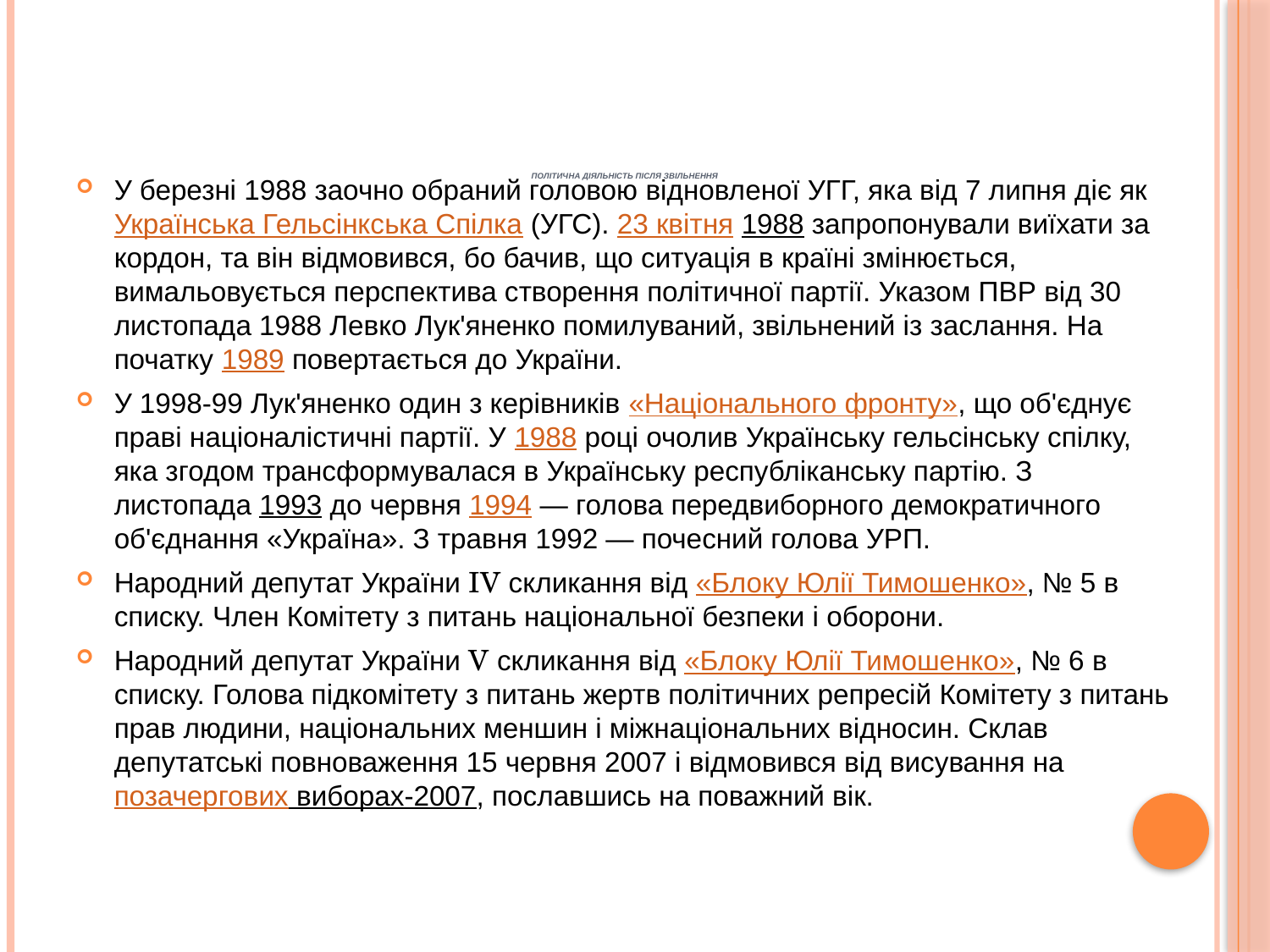

# Політична діяльність після звільнення
У березні 1988 заочно обраний головою відновленої УГГ, яка від 7 липня діє як Українська Гельсінкська Спілка (УГС). 23 квітня 1988 запропонували виїхати за кордон, та він відмовився, бо бачив, що ситуація в країні змінюється, вимальовується перспектива створення політичної партії. Указом ПВР від 30 листопада 1988 Левко Лук'яненко помилуваний, звільнений із заслання. На початку 1989 повертається до України.
У 1998-99 Лук'яненко один з керівників «Національного фронту», що об'єднує праві націоналістичні партії. У 1988 році очолив Українську гельсінську спілку, яка згодом трансформувалася в Українську республіканську партію. З листопада 1993 до червня 1994 — голова передвиборного демократичного об'єднання «Україна». З травня 1992 — почесний голова УРП.
Народний депутат України IV скликання від «Блоку Юлії Тимошенко», № 5 в списку. Член Комітету з питань національної безпеки і оборони.
Народний депутат України V скликання від «Блоку Юлії Тимошенко», № 6 в списку. Голова підкомітету з питань жертв політичних репресій Комітету з питань прав людини, національних меншин і міжнаціональних відносин. Склав депутатські повноваження 15 червня 2007 і відмовився від висування напозачергових виборах-2007, пославшись на поважний вік.